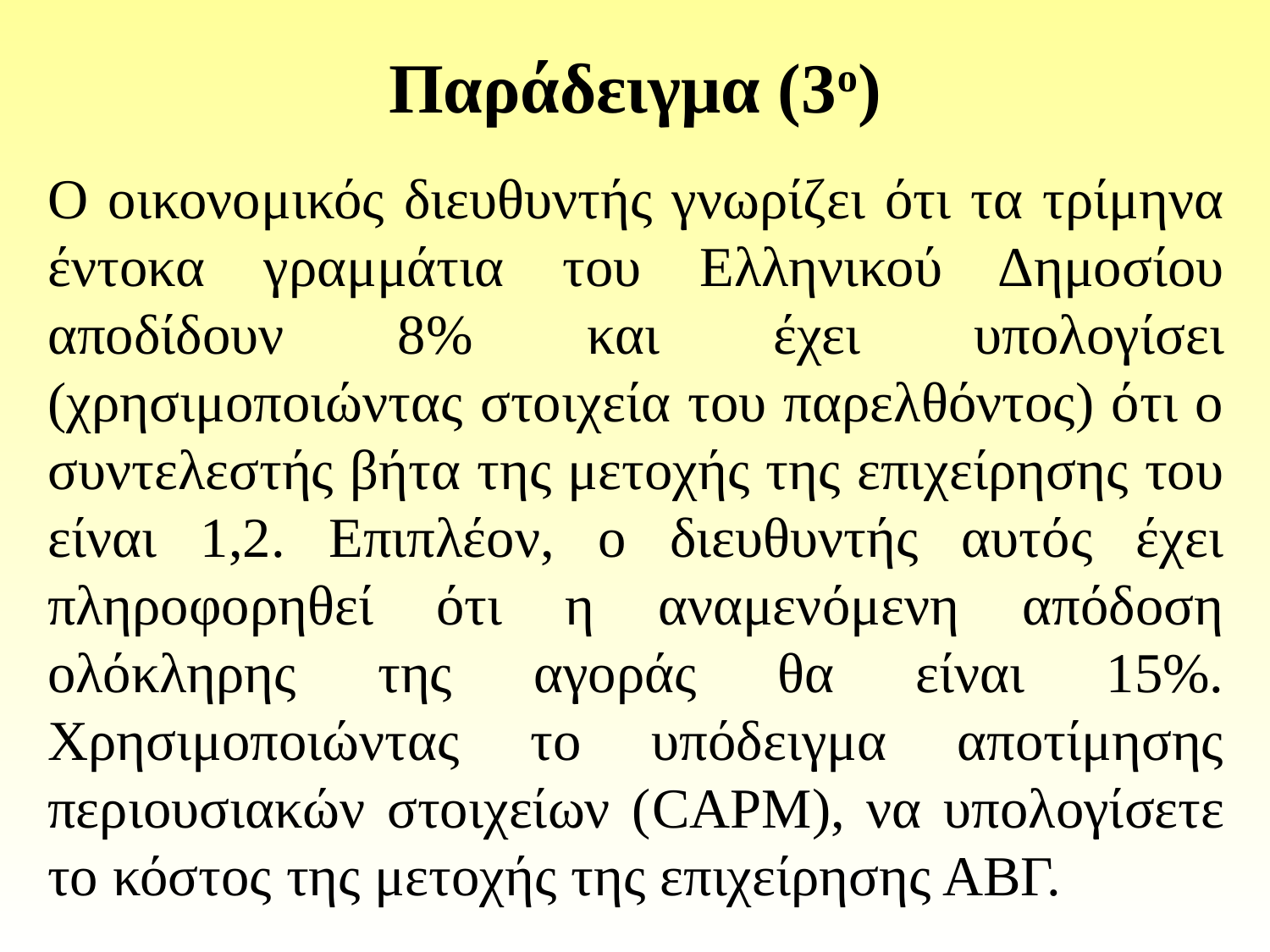

Παράδειγμα (3ο)
Ο οικονομικός διευθυντής γνωρίζει ότι τα τρίμηνα έντοκα γραμμάτια του Ελληνικού Δημοσίου αποδίδουν 8% και έχει υπολογίσει (χρησιμοποιώντας στοιχεία του παρελθόντος) ότι ο συντελεστής βήτα της μετοχής της επιχείρησης του είναι 1,2. Επιπλέον, ο διευθυντής αυτός έχει πληροφορηθεί ότι η αναμενόμενη απόδοση ολόκληρης της αγοράς θα είναι 15%. Χρησιμοποιώντας το υπόδειγμα αποτίμησης περιουσιακών στοιχείων (CAPM), να υπολογίσετε το κόστος της μετοχής της επιχείρησης ΑΒΓ.